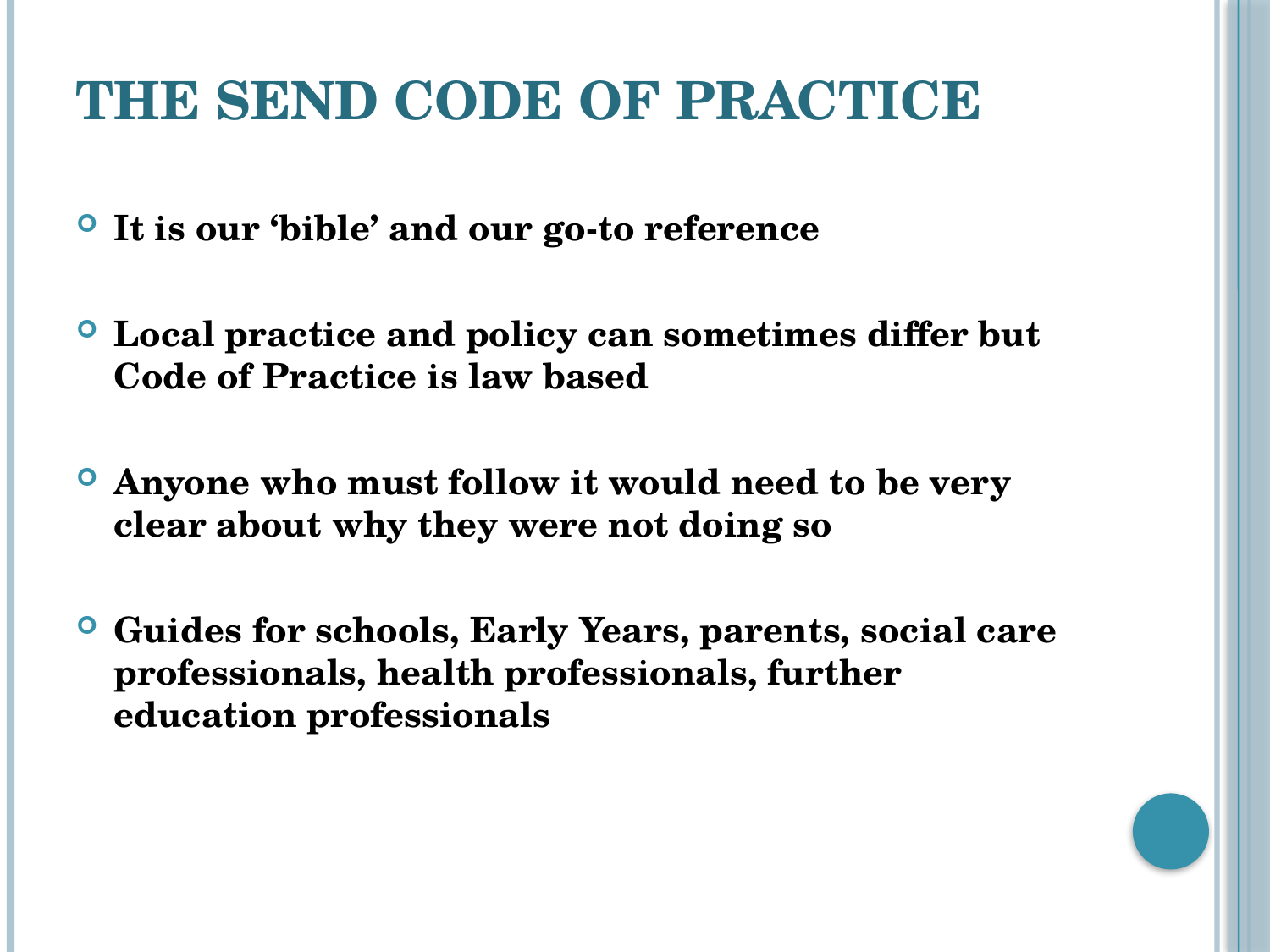

# The SEND Code of practice

It is our ‘bible’ and our go-to reference

Local practice and policy can sometimes differ but Code of Practice is law based

Anyone who must follow it would need to be very clear about why they were not doing so

Guides for schools, Early Years, parents, social care professionals, health professionals, further education professionals